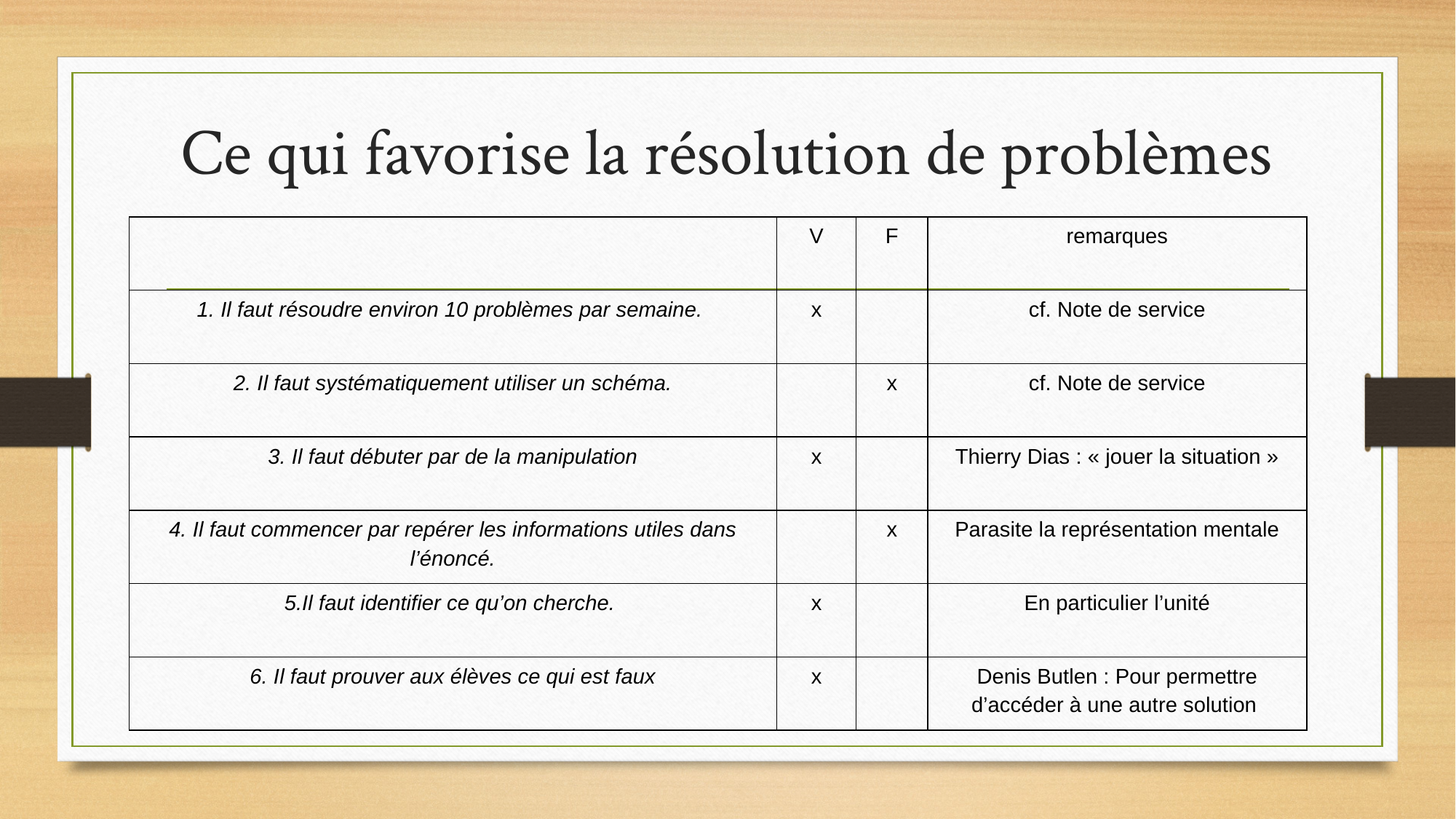

# Ce qui favorise la résolution de problèmes
|  | V | F | remarques |
| --- | --- | --- | --- |
| 1. Il faut résoudre environ 10 problèmes par semaine. | x |  | cf. Note de service |
| 2. Il faut systématiquement utiliser un schéma. |  | x | cf. Note de service |
| 3. Il faut débuter par de la manipulation | x |  | Thierry Dias : « jouer la situation » |
| 4. Il faut commencer par repérer les informations utiles dans l’énoncé. |  | x | Parasite la représentation mentale |
| 5.Il faut identifier ce qu’on cherche. | x |  | En particulier l’unité |
| 6. Il faut prouver aux élèves ce qui est faux | x |  | Denis Butlen : Pour permettre d’accéder à une autre solution |